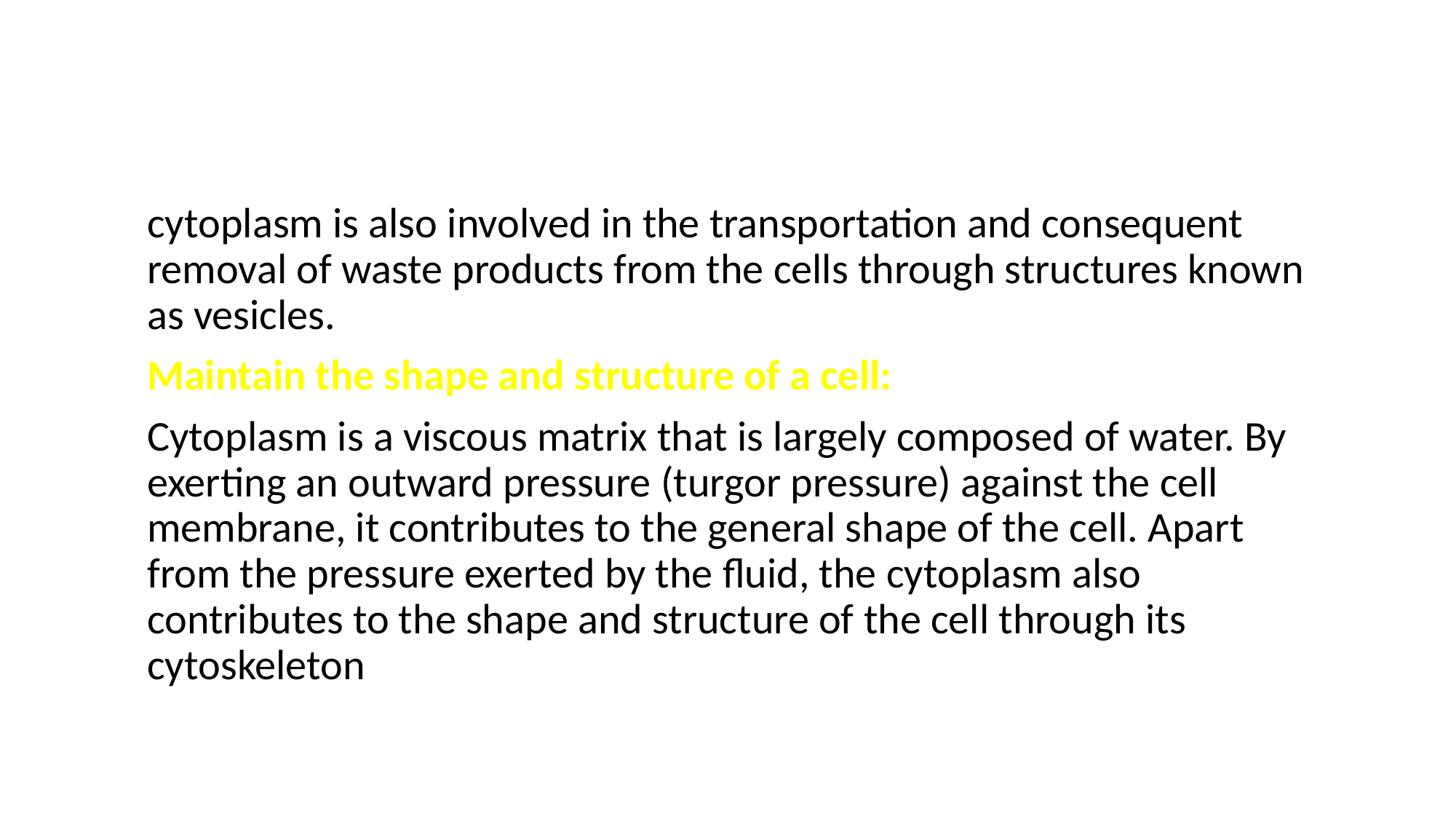

cytoplasm is also involved in the transportation and consequent removal of waste products from the cells through structures known as vesicles.
Maintain the shape and structure of a cell:
Cytoplasm is a viscous matrix that is largely composed of water. By exerting an outward pressure (turgor pressure) against the cell membrane, it contributes to the general shape of the cell. Apart from the pressure exerted by the fluid, the cytoplasm also contributes to the shape and structure of the cell through its cytoskeleton